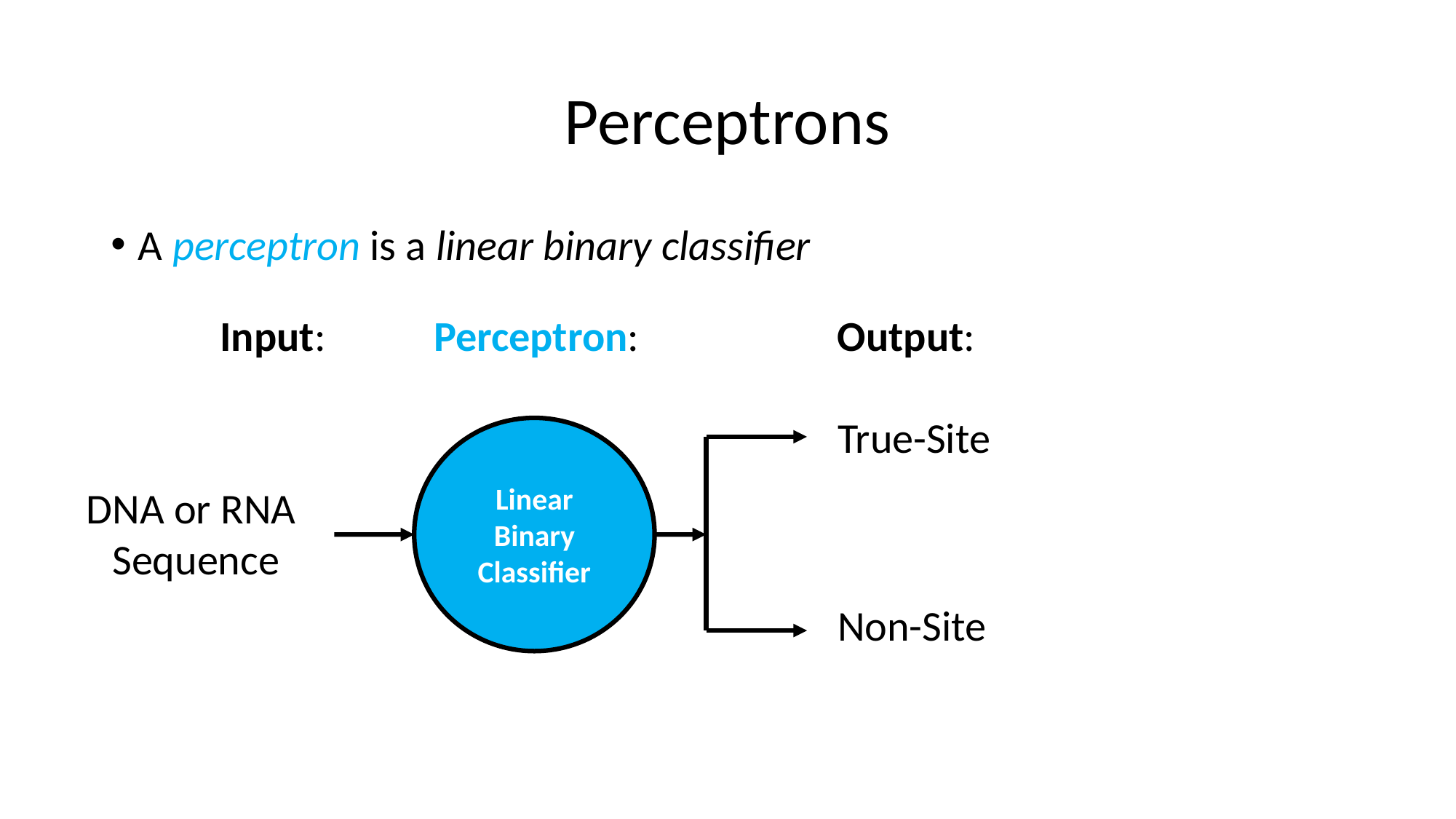

# Perceptrons
A perceptron is a linear binary classifier
Input:
Perceptron:
Output:
True-Site
Linear Binary Classifier
DNA or RNA
Sequence
Non-Site